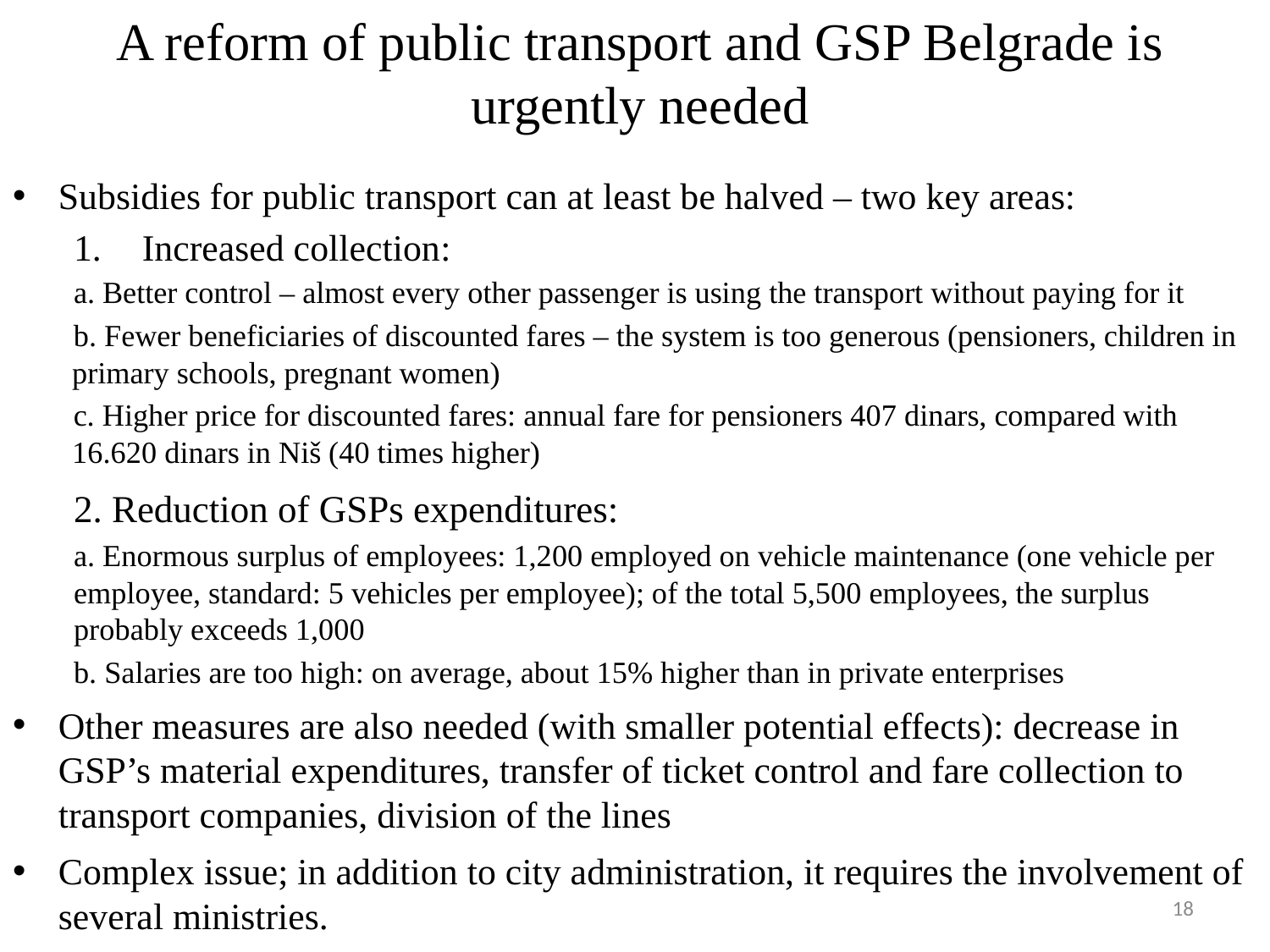

# A reform of public transport and GSP Belgrade is urgently needed
Subsidies for public transport can at least be halved – two key areas:
Increased collection:
a. Better control – almost every other passenger is using the transport without paying for it
b. Fewer beneficiaries of discounted fares – the system is too generous (pensioners, children in primary schools, pregnant women)
c. Higher price for discounted fares: annual fare for pensioners 407 dinars, compared with 16.620 dinars in Niš (40 times higher)
2. Reduction of GSPs expenditures:
a. Enormous surplus of employees: 1,200 employed on vehicle maintenance (one vehicle per employee, standard: 5 vehicles per employee); of the total 5,500 employees, the surplus probably exceeds 1,000
b. Salaries are too high: on average, about 15% higher than in private enterprises
Other measures are also needed (with smaller potential effects): decrease in GSP’s material expenditures, transfer of ticket control and fare collection to transport companies, division of the lines
Complex issue; in addition to city administration, it requires the involvement of several ministries.

18